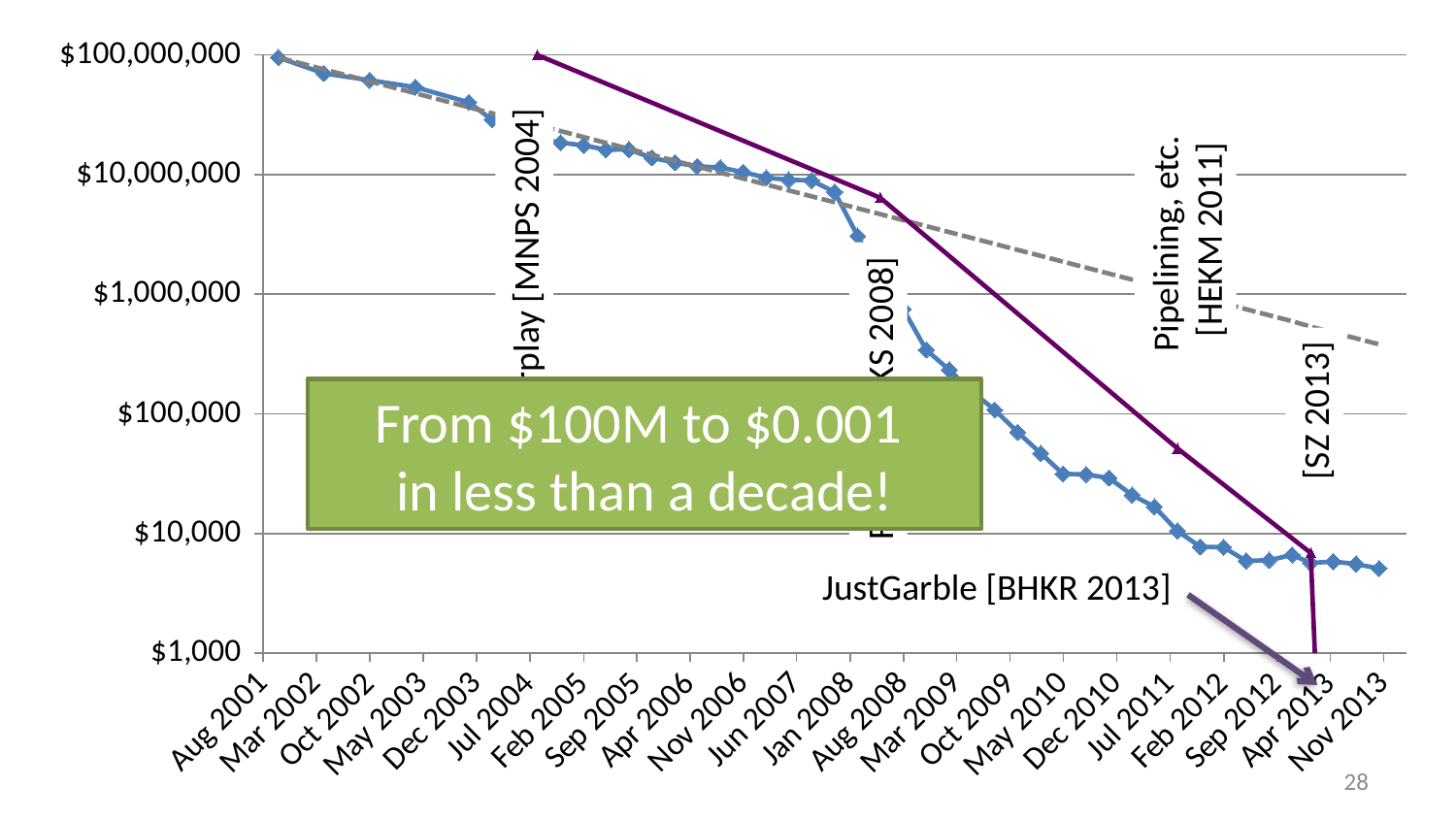

[unsupported chart]

Pipelining, etc.
[HEKM 2011]
Fairplay [MNPS 2004]
Free XOR [KS 2008]
From $100M to $0.001
in less than a decade!
[SZ 2013]
JustGarble [BHKR 2013]
28